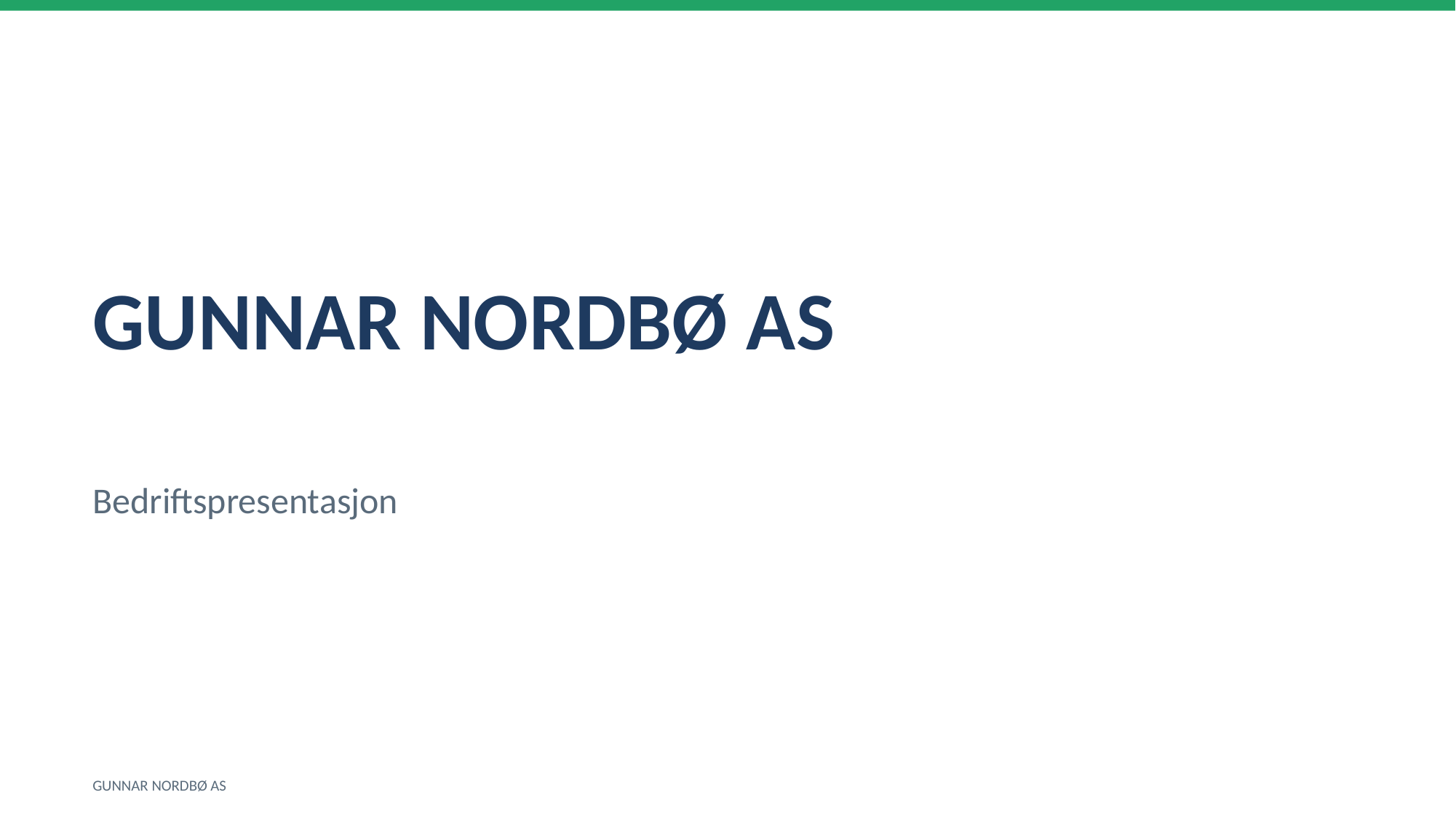

GUNNAR NORDBØ AS
Bedriftspresentasjon
GUNNAR NORDBØ AS